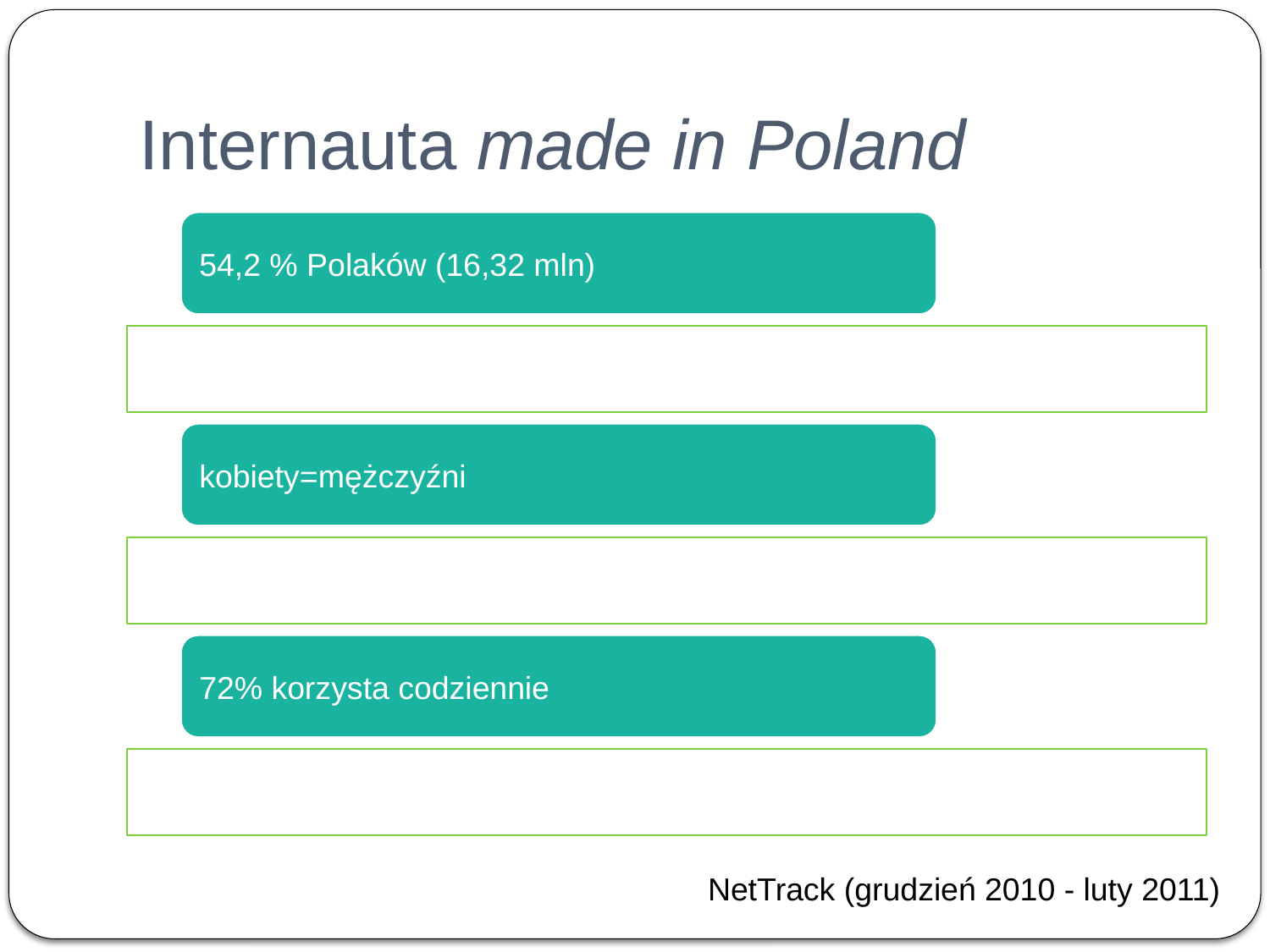

# Internauta made in Poland
54,2 % Polaków (16,32 mln)
kobiety=mężczyźni
72% korzysta codziennie
NetTrack (grudzień 2010 - luty 2011)